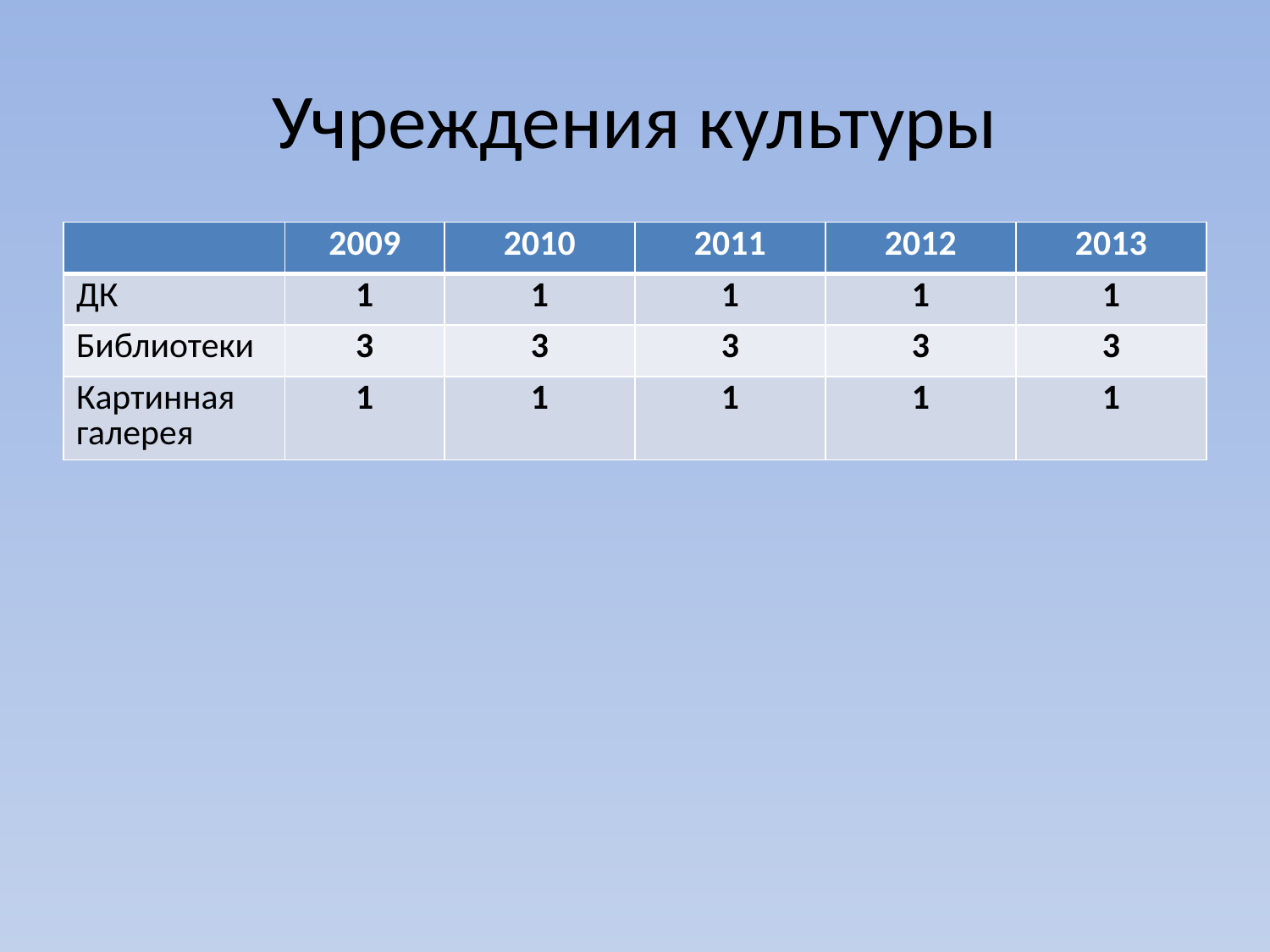

# Учреждения культуры
|  | 2009 | 2010 | 2011 | 2012 | 2013 |
| --- | --- | --- | --- | --- | --- |
| ДК | 1 | 1 | 1 | 1 | 1 |
| Библиотеки | 3 | 3 | 3 | 3 | 3 |
| Картинная галерея | 1 | 1 | 1 | 1 | 1 |